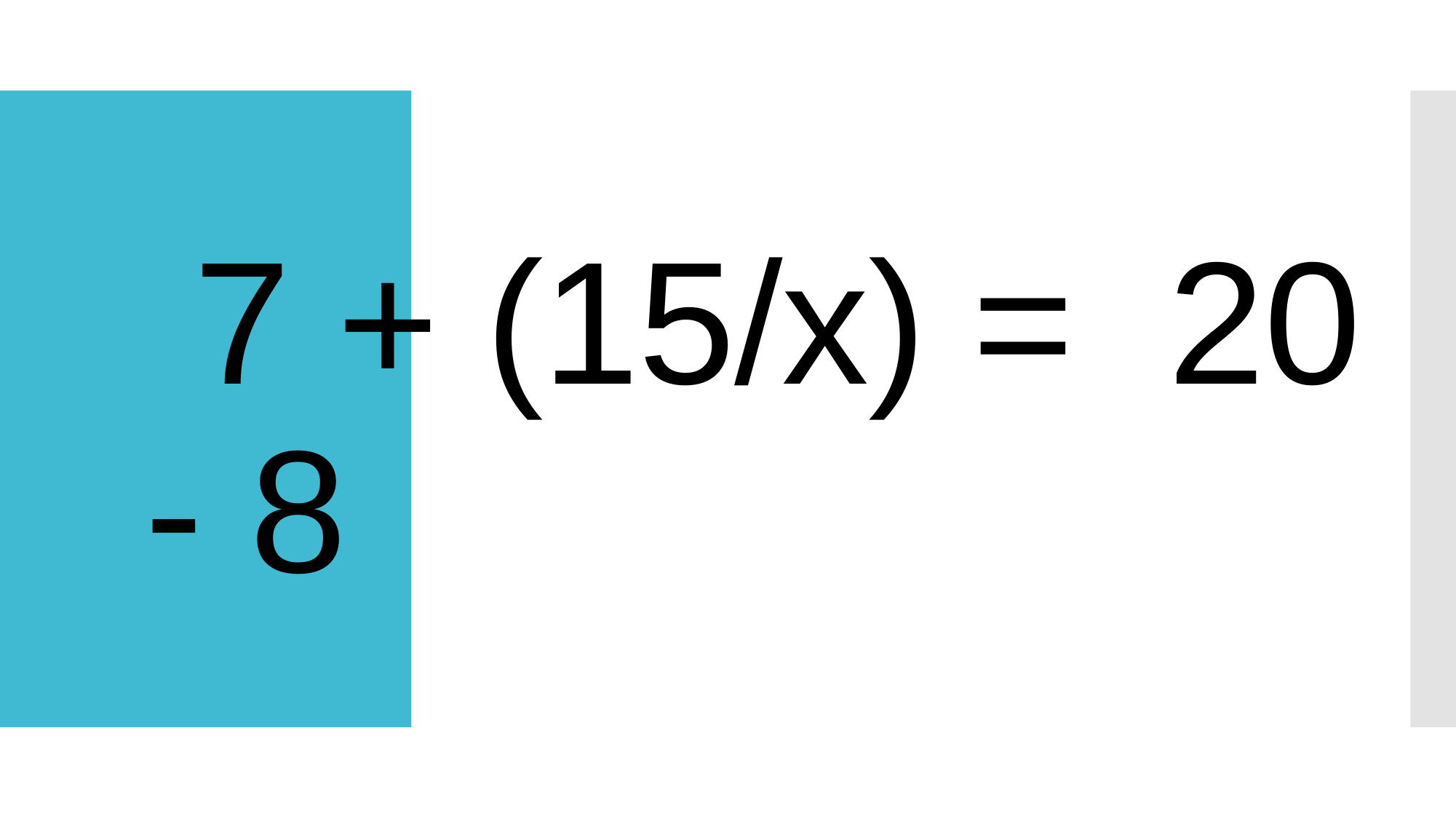

# 7 + (15/x) =  20 - 8